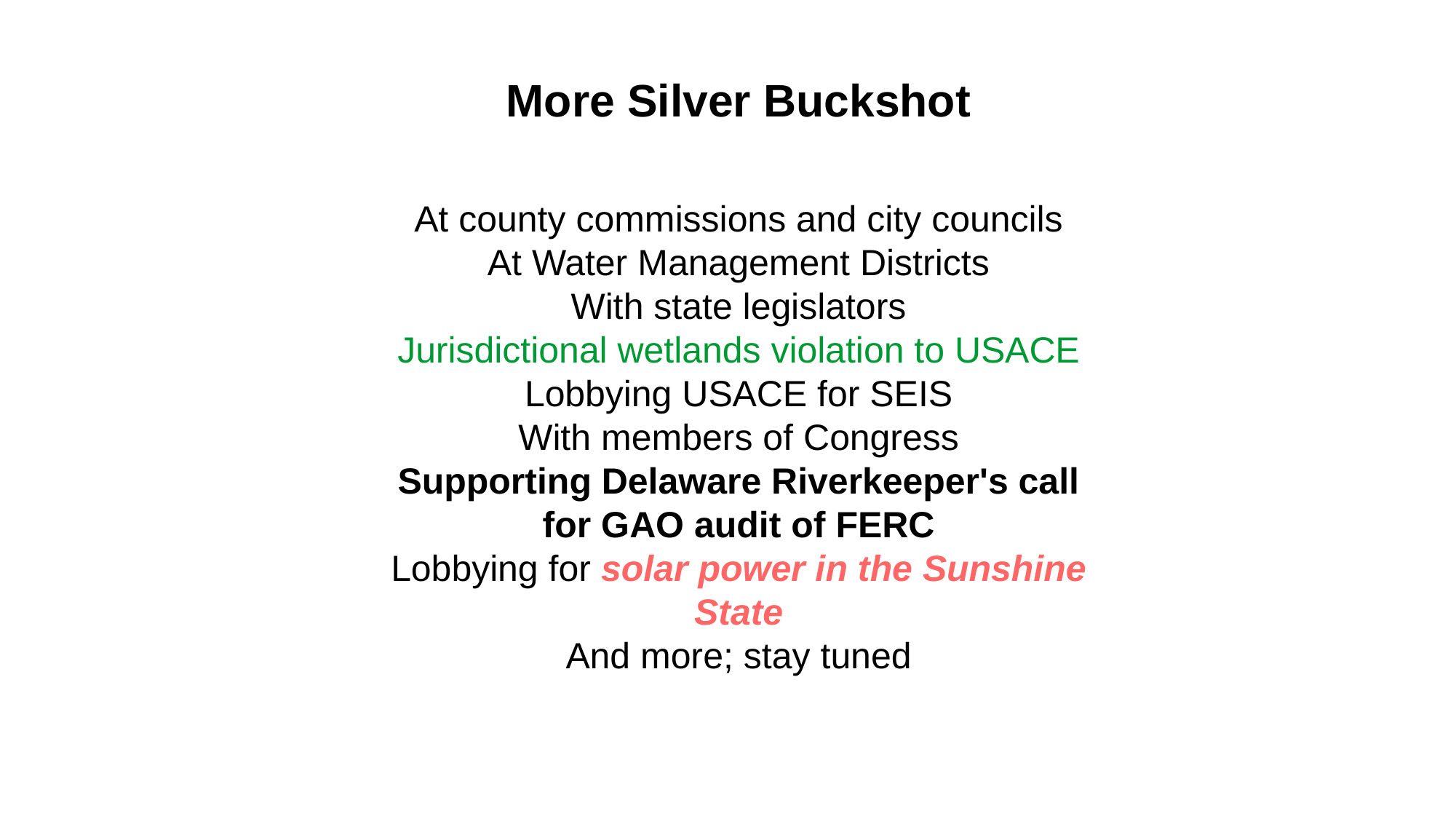

More Silver Buckshot
At county commissions and city councils
At Water Management Districts
With state legislators
Jurisdictional wetlands violation to USACE
Lobbying USACE for SEIS
With members of Congress
Supporting Delaware Riverkeeper's call for GAO audit of FERC
Lobbying for solar power in the Sunshine State
And more; stay tuned